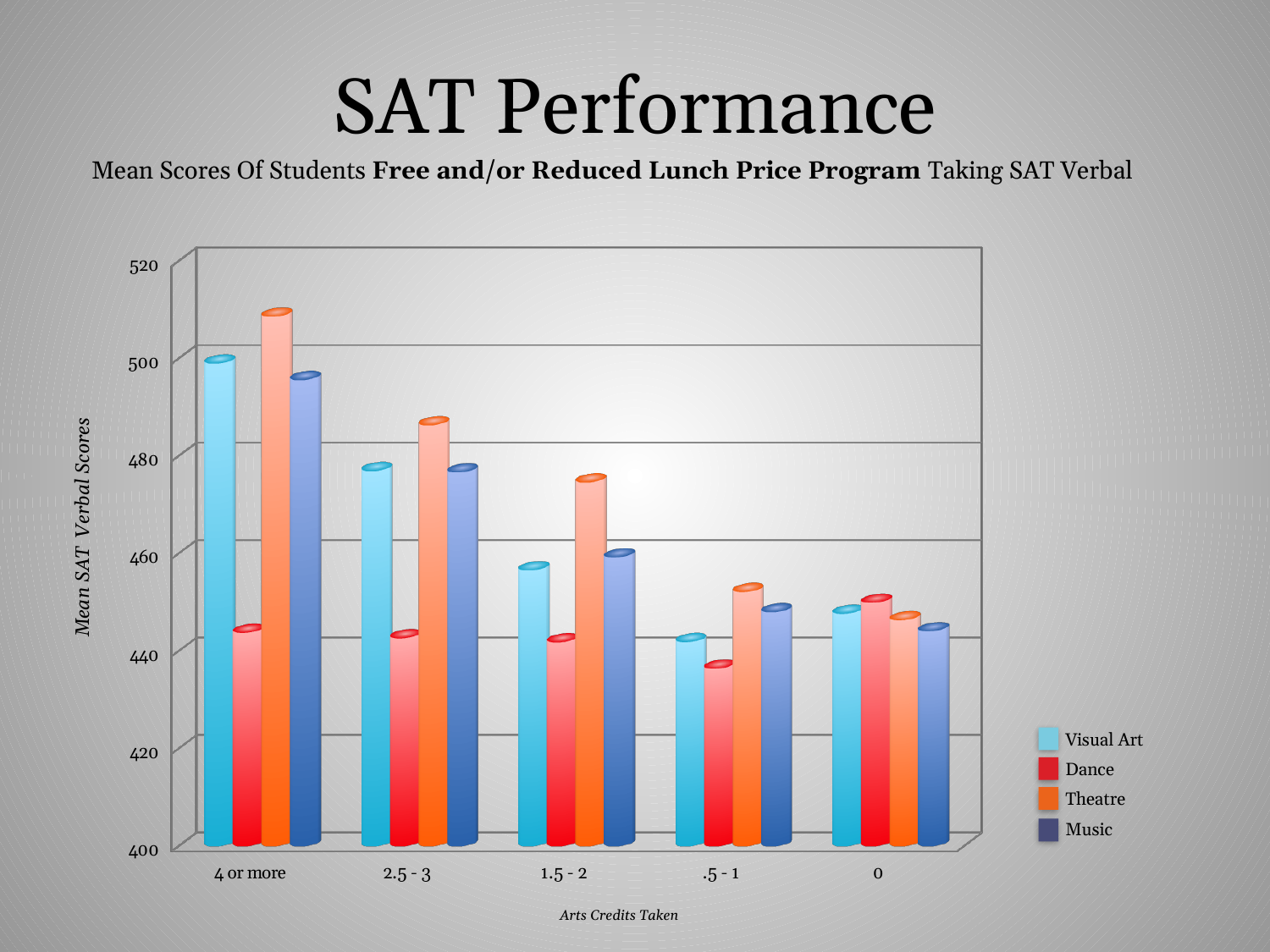

SAT Performance
Mean Scores Of Students Free and/or Reduced Lunch Price Program Taking SAT Verbal

[unsupported chart]

Mean SAT  Verbal Scores
Visual Art

Dance

Theatre

Music

Arts Credits Taken